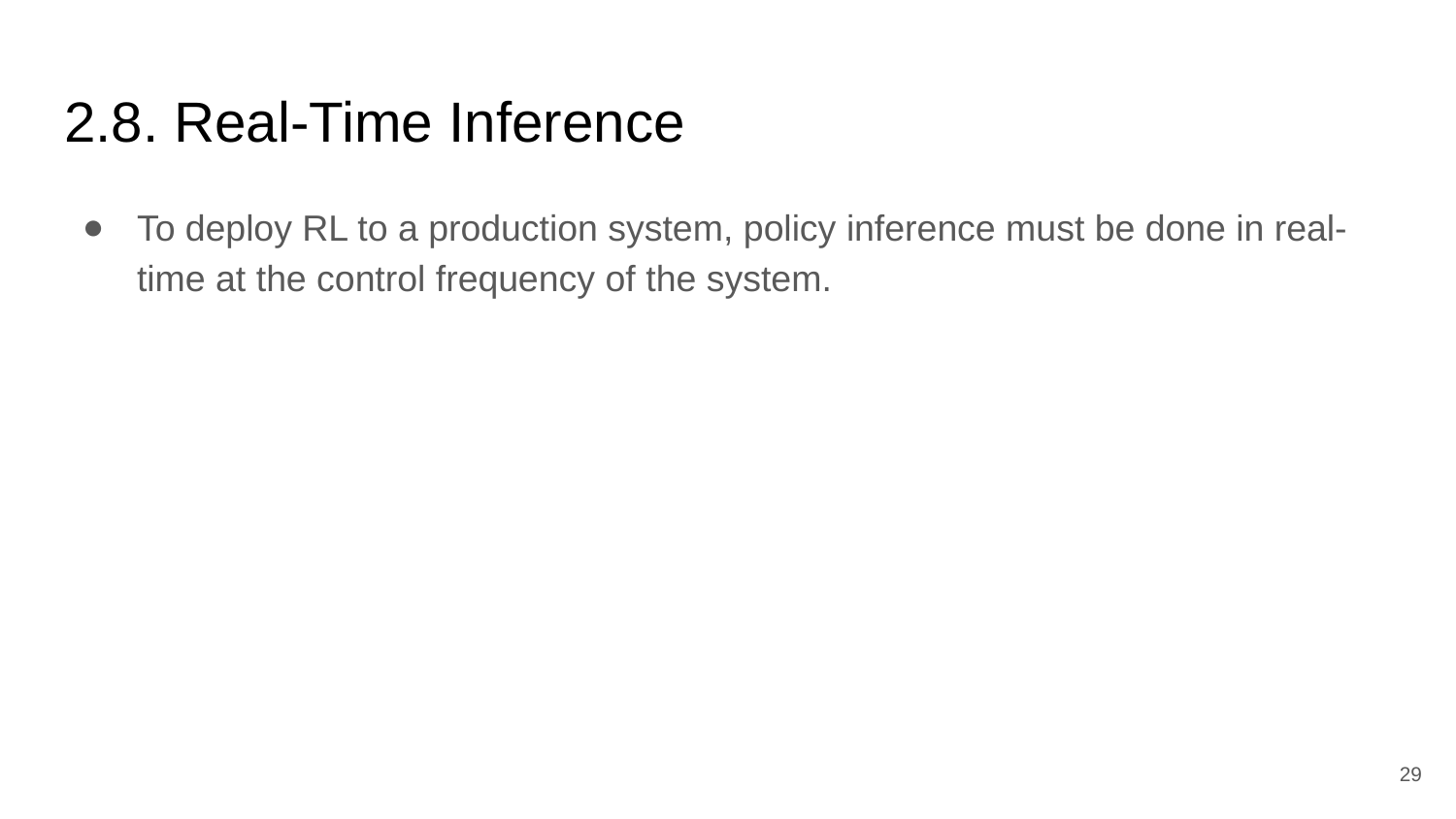

# 2.8. Real-Time Inference
To deploy RL to a production system, policy inference must be done in real-time at the control frequency of the system.

29